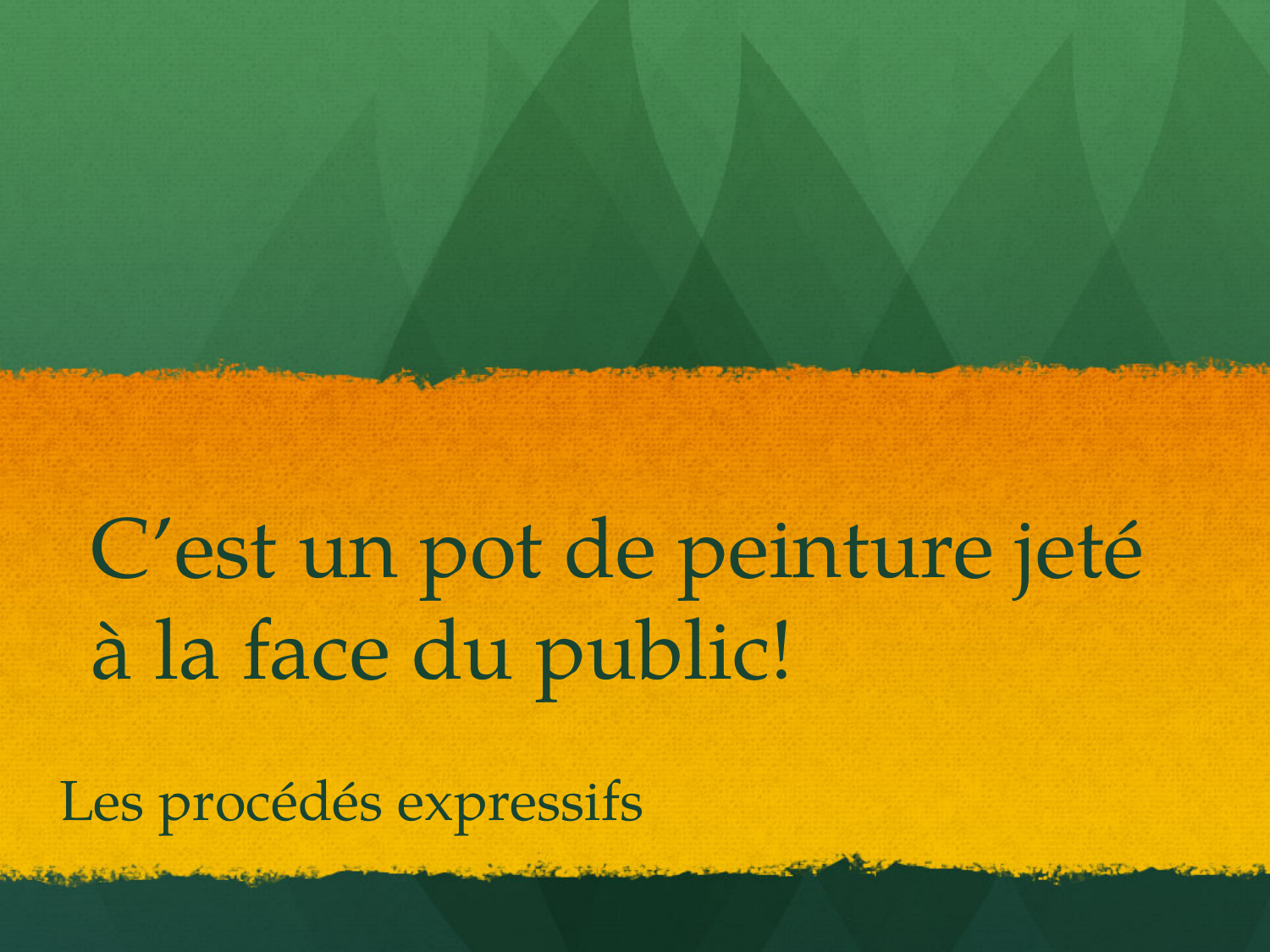

# C’est un pot de peinture jeté à la face du public!
Les procédés expressifs